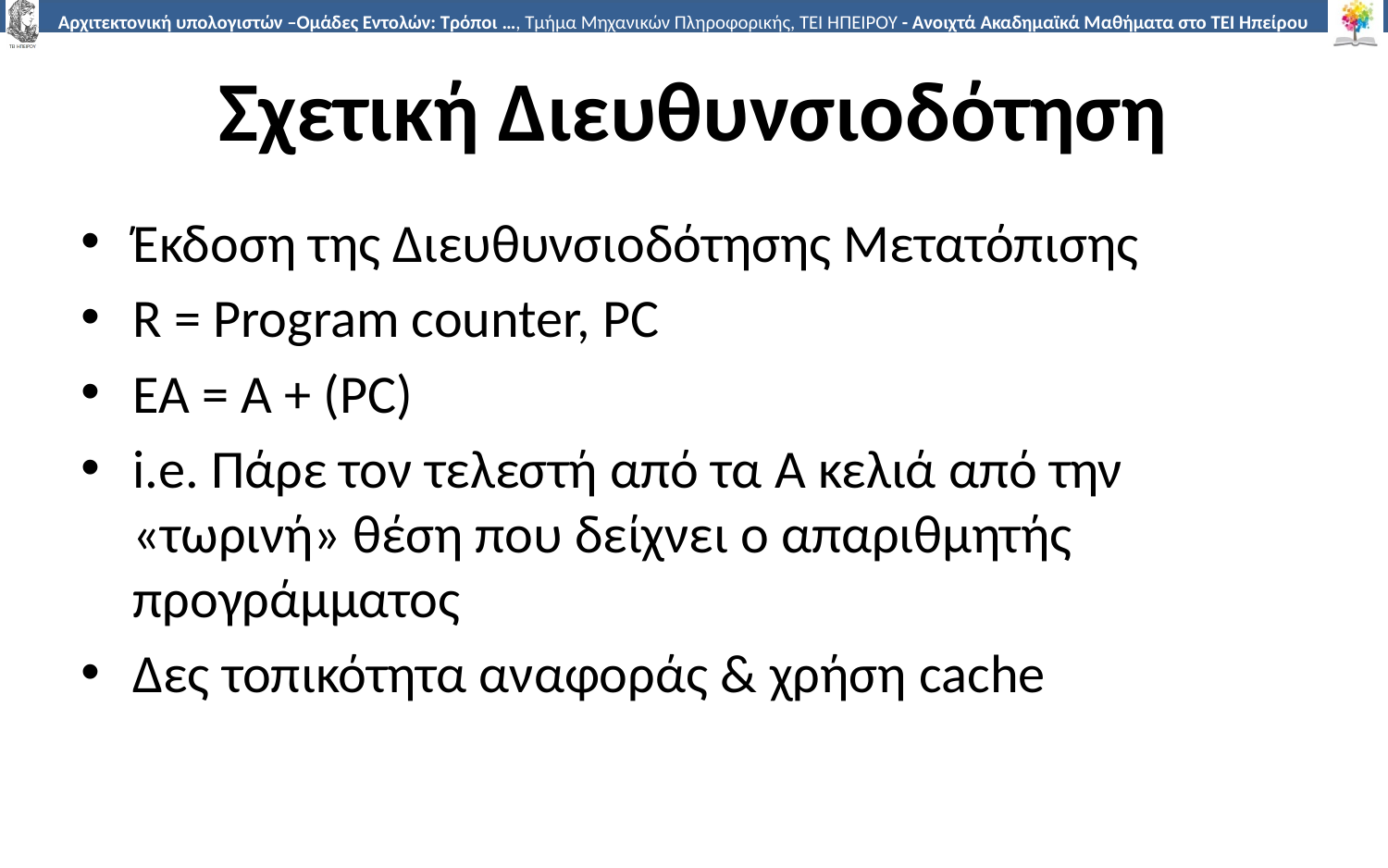

# Σχετική Διευθυνσιοδότηση
Έκδοση της Διευθυνσιοδότησης Μετατόπισης
R = Program counter, PC
EA = A + (PC)
i.e. Πάρε τον τελεστή από τα A κελιά από την «τωρινή» θέση που δείχνει ο απαριθμητής προγράμματος
Δες τοπικότητα αναφοράς & χρήση cache